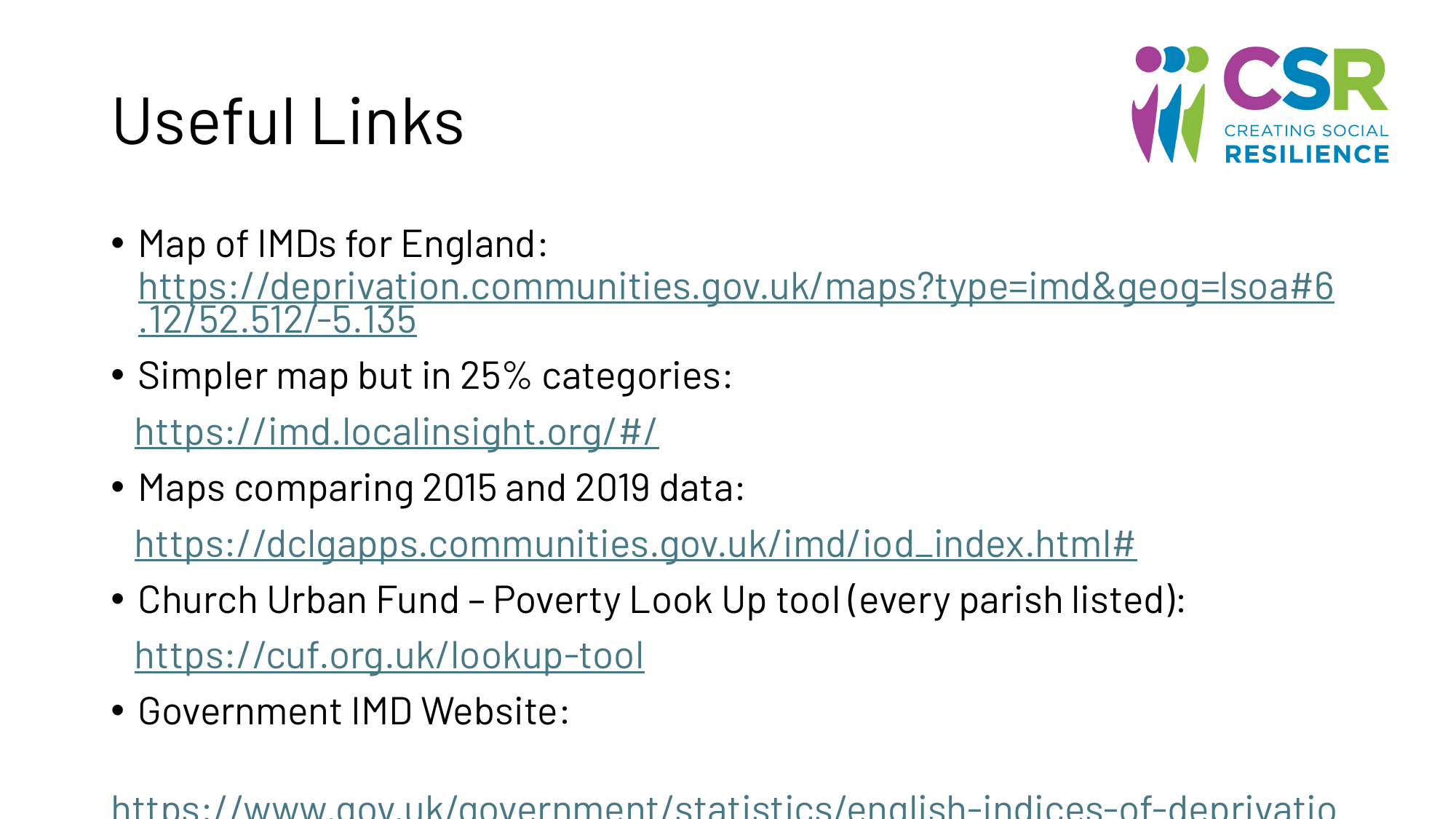

# Useful Links
Map of IMDs for England: https://deprivation.communities.gov.uk/maps?type=imd&geog=lsoa#6.12/52.512/-5.135
Simpler map but in 25% categories:
   https://imd.localinsight.org/#/
Maps comparing 2015 and 2019 data:
   https://dclgapps.communities.gov.uk/imd/iod_index.html#
Church Urban Fund – Poverty Look Up tool (every parish listed):
   https://cuf.org.uk/lookup-tool
Government IMD Website:
   https://www.gov.uk/government/statistics/english-indices-of-deprivation-2025/english-indices-of-deprivation-2025-statistical-release